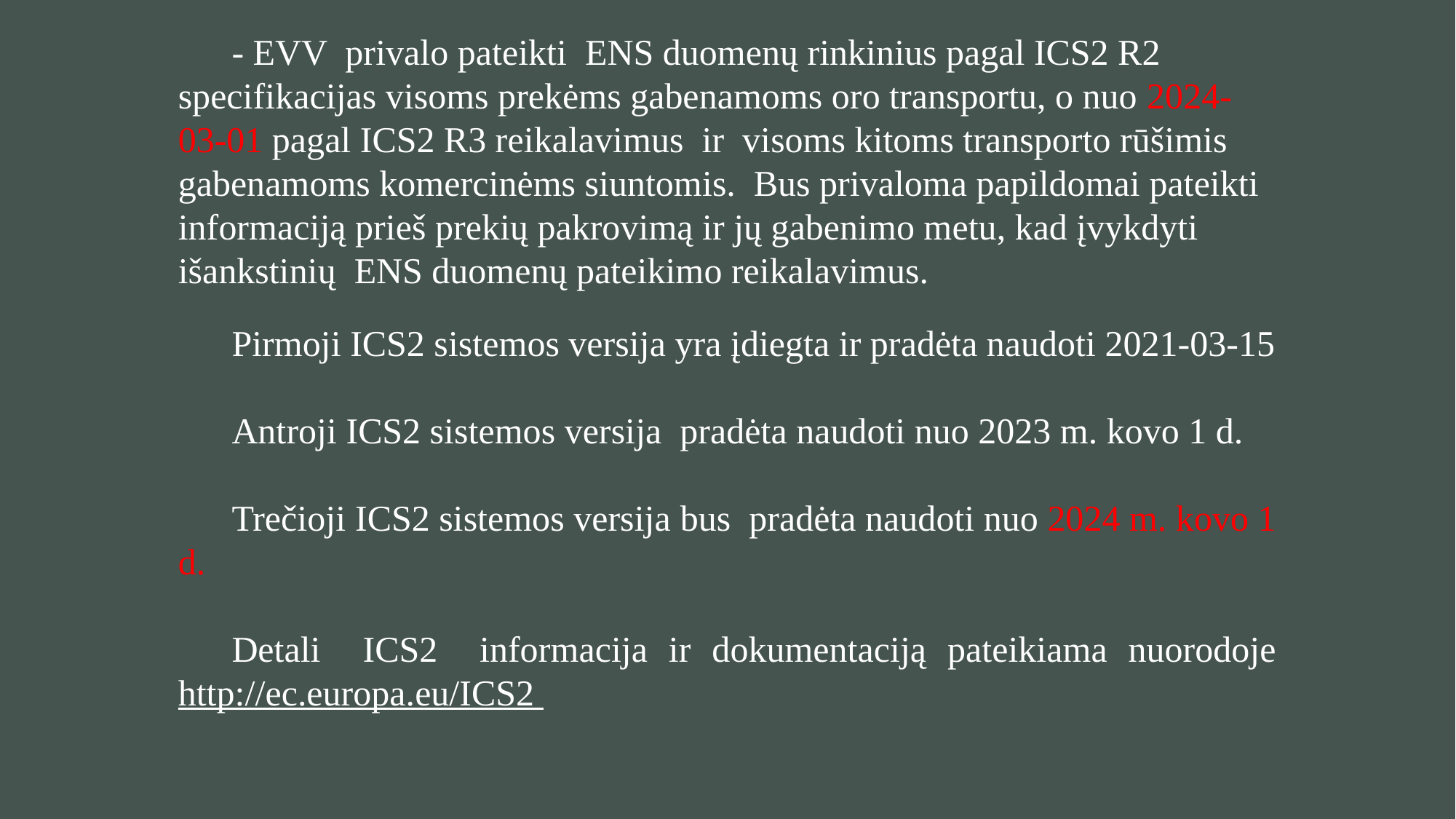

- EVV  privalo pateikti  ENS duomenų rinkinius pagal ICS2 R2  specifikacijas visoms prekėms gabenamoms oro transportu, o nuo 2024-03-01 pagal ICS2 R3 reikalavimus  ir  visoms kitoms transporto rūšimis gabenamoms komercinėms siuntomis.  Bus privaloma papildomai pateikti informaciją prieš prekių pakrovimą ir jų gabenimo metu, kad įvykdyti  išankstinių  ENS duomenų pateikimo reikalavimus.

Pirmoji ICS2 sistemos versija yra įdiegta ir pradėta naudoti 2021-03-15

Antroji ICS2 sistemos versija  pradėta naudoti nuo 2023 m. kovo 1 d.

Trečioji ICS2 sistemos versija bus  pradėta naudoti nuo 2024 m. kovo 1 d.

Detali  ICS2  informacija ir dokumentaciją pateikiama nuorodoje http://ec.europa.eu/ICS2